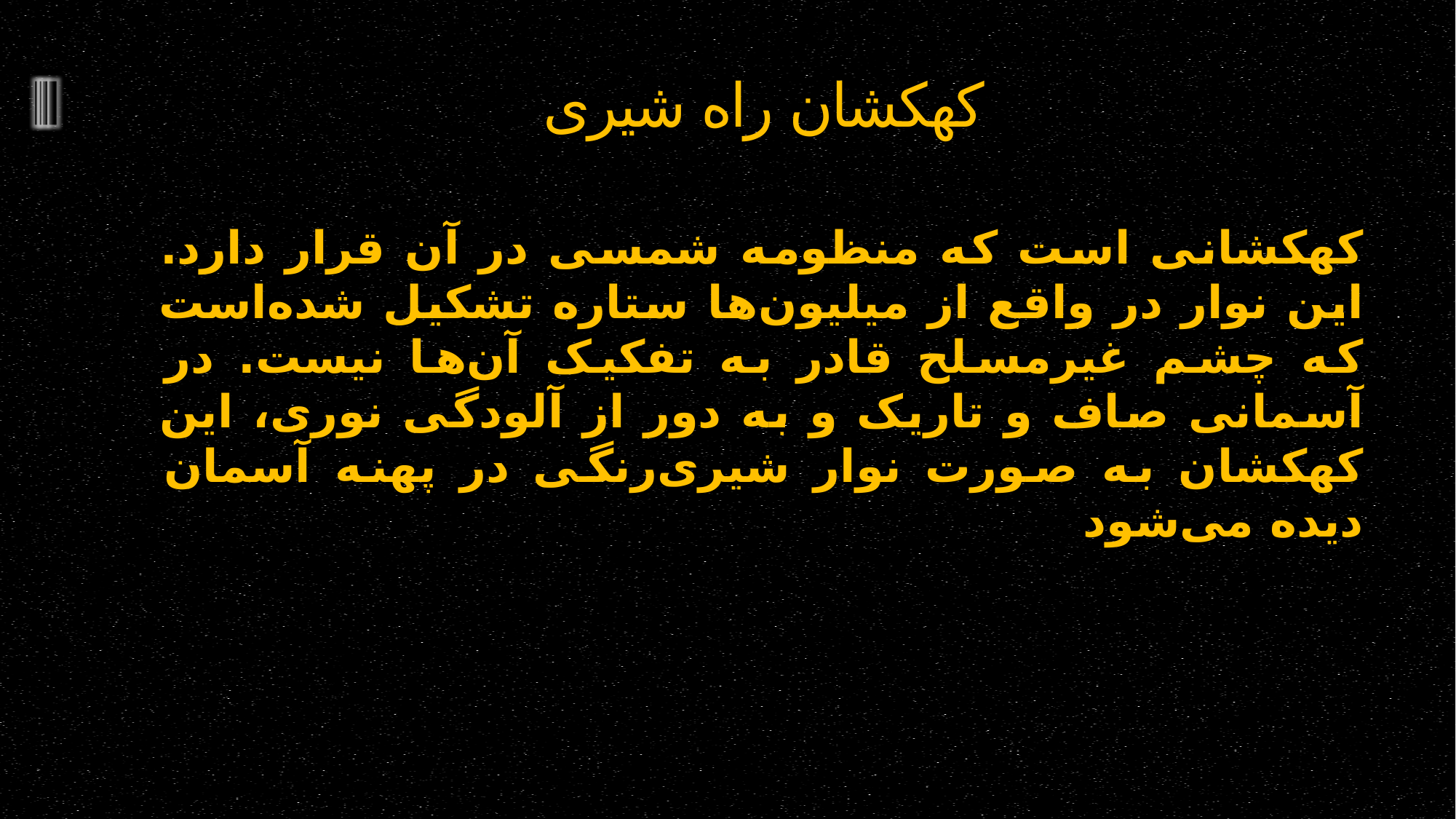

# کهکشان راه شیری
کهکشانی است که منظومه شمسی در آن قرار دارد. این نوار در واقع از میلیون‌ها ستاره تشکیل شده‌است که چشم غیرمسلح قادر به تفکیک آن‌ها نیست. در آسمانی صاف و تاریک و به دور از آلودگی نوری، این کهکشان به صورت نوار شیری‌رنگی در پهنه آسمان دیده می‌شود